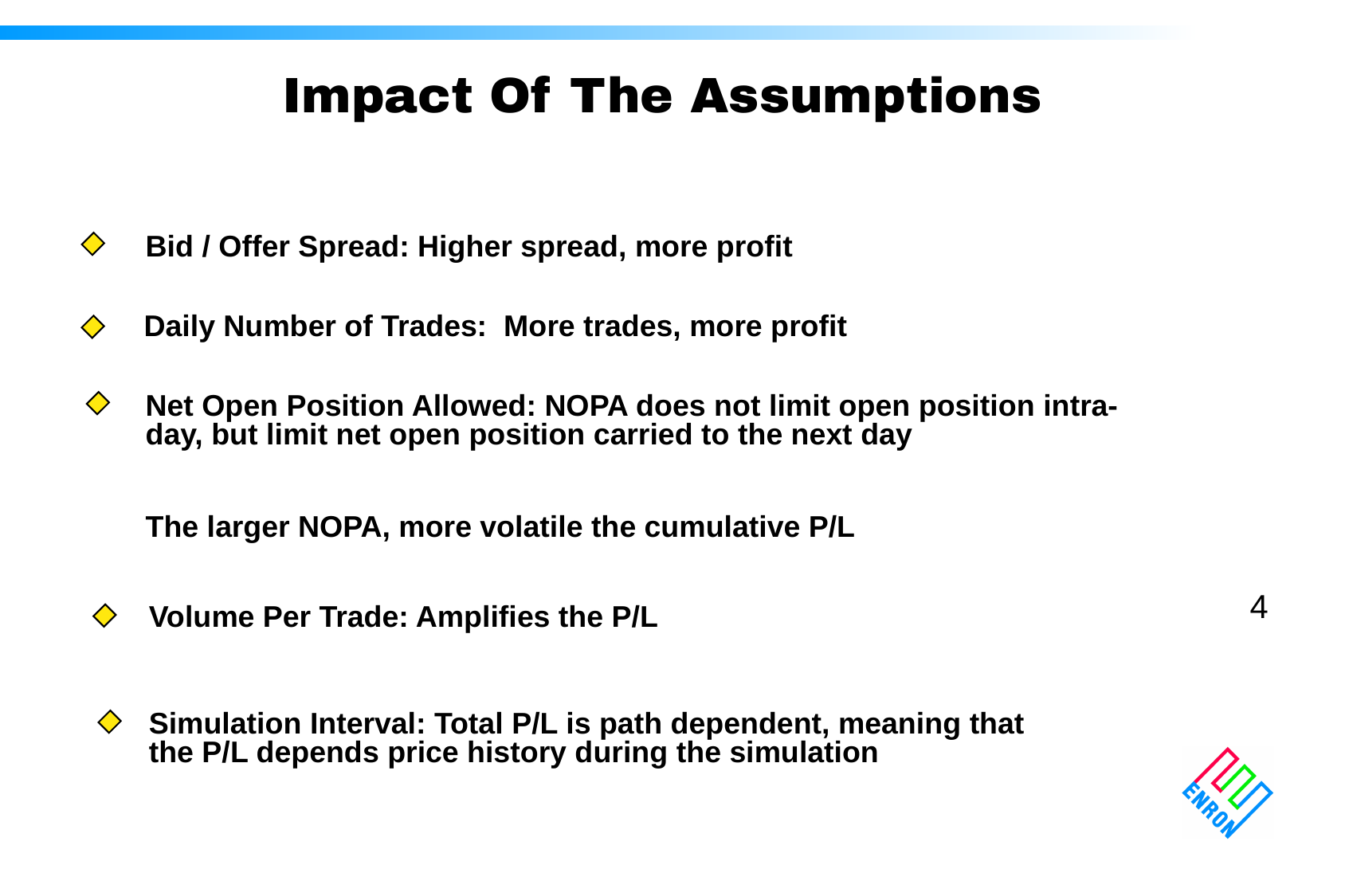

Impact Of The Assumptions
Bid / Offer Spread: Higher spread, more profit

Daily Number of Trades:  More trades, more profit

Net Open Position Allowed: NOPA does not limit open position intra-day, but limit net open position carried to the next day
The larger NOPA, more volatile the cumulative P/L

4
Volume Per Trade: Amplifies the P/L

Simulation Interval: Total P/L is path dependent, meaning that the P/L depends price history during the simulation